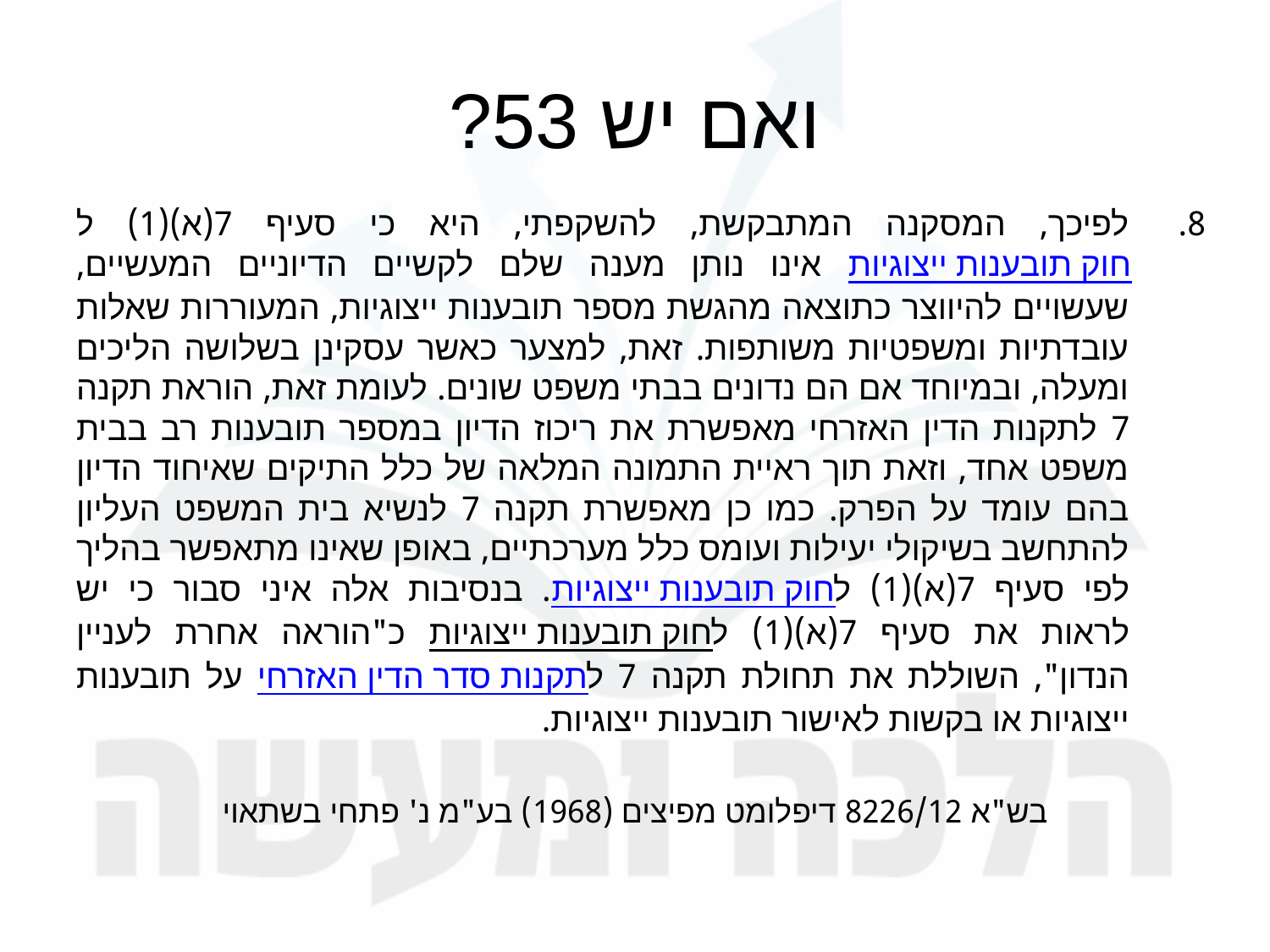

# ואם יש 53?
לפיכך, המסקנה המתבקשת, להשקפתי, היא כי סעיף 7(א)(1) לחוק תובענות ייצוגיות אינו נותן מענה שלם לקשיים הדיוניים המעשיים, שעשויים להיווצר כתוצאה מהגשת מספר תובענות ייצוגיות, המעוררות שאלות עובדתיות ומשפטיות משותפות. זאת, למצער כאשר עסקינן בשלושה הליכים ומעלה, ובמיוחד אם הם נדונים בבתי משפט שונים. לעומת זאת, הוראת תקנה 7 לתקנות הדין האזרחי מאפשרת את ריכוז הדיון במספר תובענות רב בבית משפט אחד, וזאת תוך ראיית התמונה המלאה של כלל התיקים שאיחוד הדיון בהם עומד על הפרק. כמו כן מאפשרת תקנה 7 לנשיא בית המשפט העליון להתחשב בשיקולי יעילות ועומס כלל מערכתיים, באופן שאינו מתאפשר בהליך לפי סעיף 7(א)(1) לחוק תובענות ייצוגיות. בנסיבות אלה איני סבור כי יש לראות את סעיף 7(א)(1) לחוק תובענות ייצוגיות כ"הוראה אחרת לעניין הנדון", השוללת את תחולת תקנה 7 לתקנות סדר הדין האזרחי על תובענות ייצוגיות או בקשות לאישור תובענות ייצוגיות.

בש"א 8226/12 דיפלומט מפיצים (1968) בע"מ נ' פתחי בשתאוי